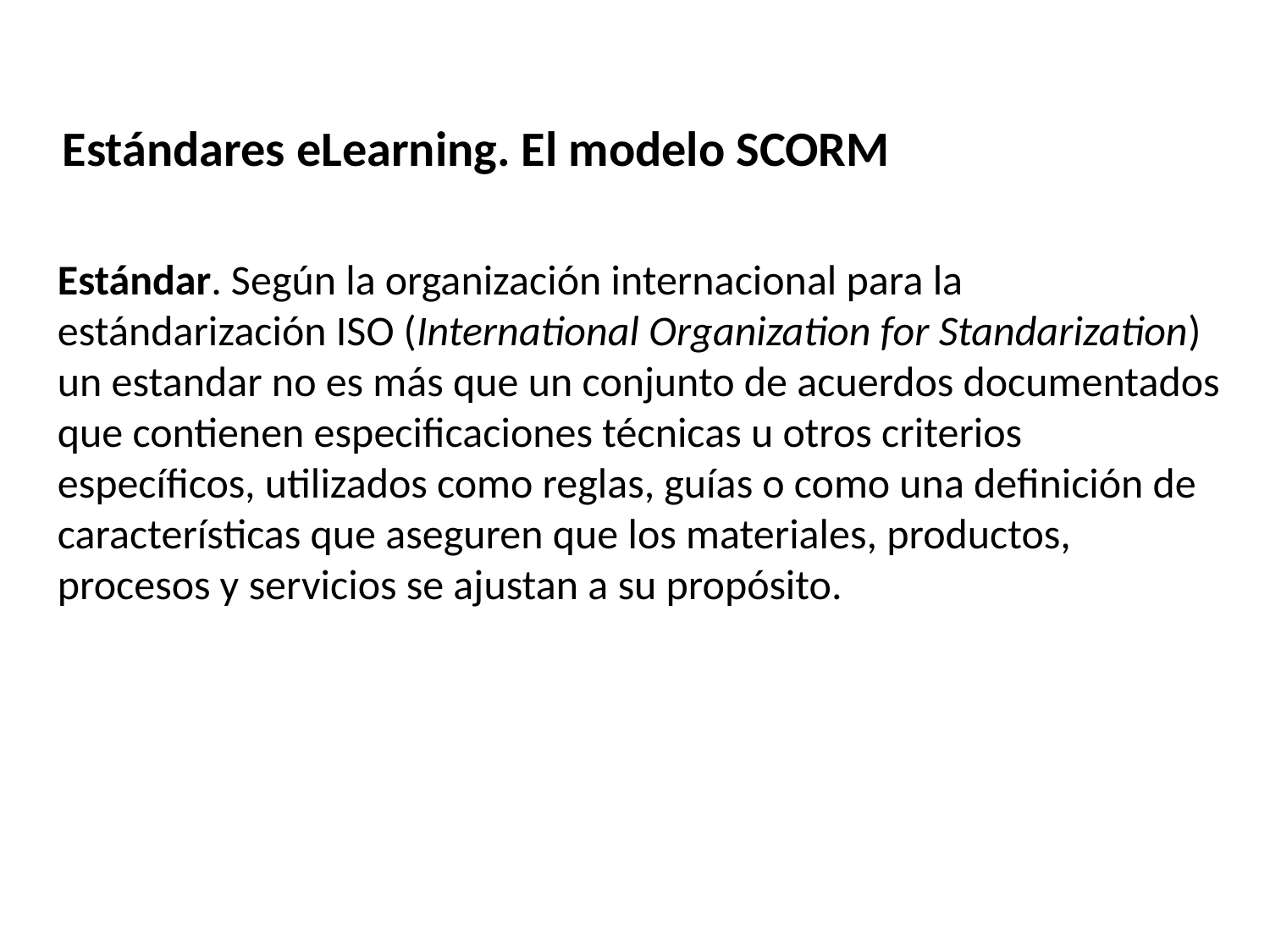

Estándares eLearning. El modelo SCORM
Estándar. Según la organización internacional para la estándarización ISO (International Organization for Standarization) un estandar no es más que un conjunto de acuerdos documentados que contienen especificaciones técnicas u otros criterios específicos, utilizados como reglas, guías o como una definición de características que aseguren que los materiales, productos, procesos y servicios se ajustan a su propósito.